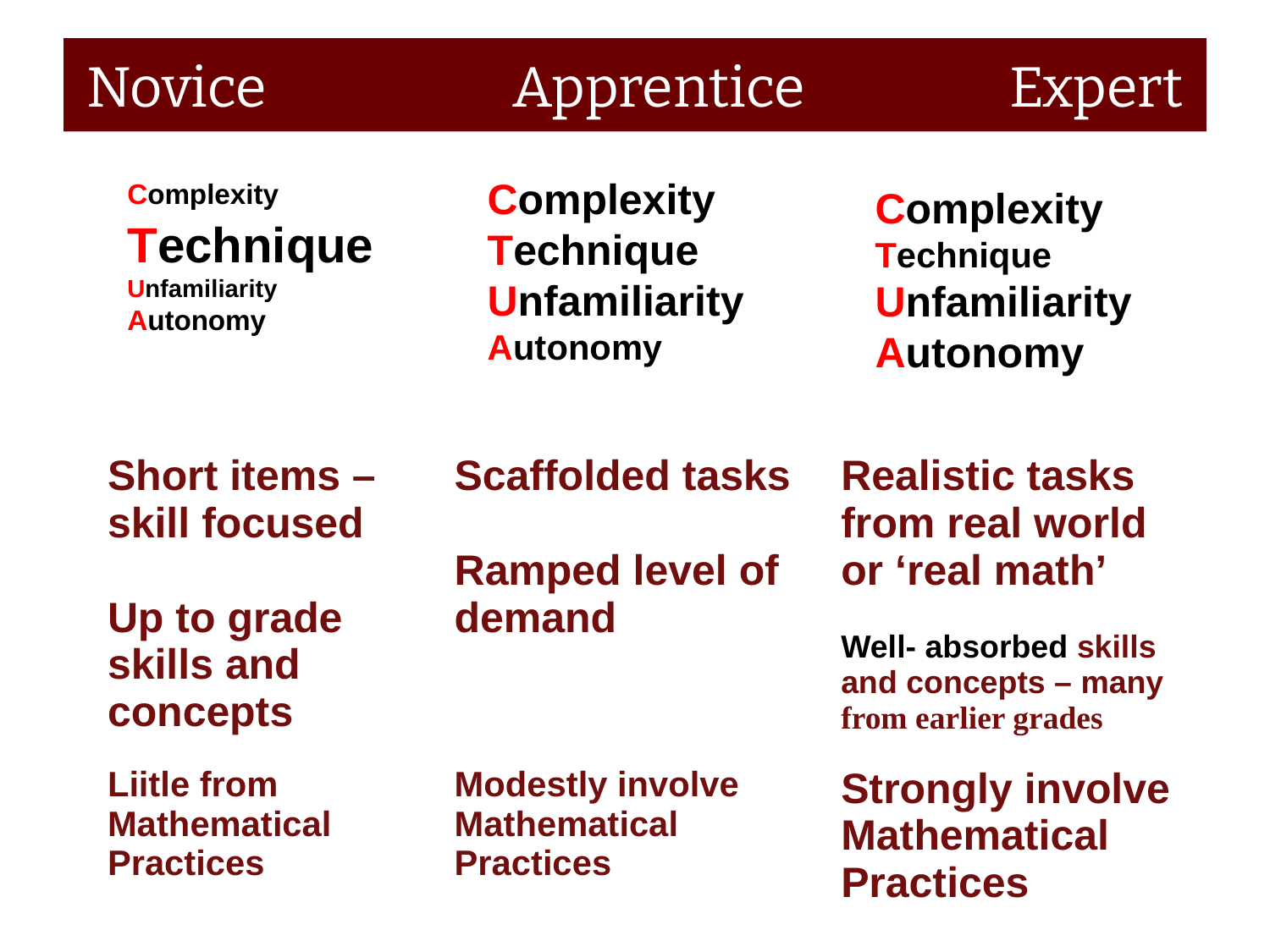

# Novice		    Apprentice		   Expert
Complexity
Technique
Unfamiliarity
Autonomy

Complexity
Technique
Unfamiliarity
Autonomy
Complexity
Technique
Unfamiliarity
Autonomy
| Short items – skill focused Up to grade skills and concepts | Scaffolded tasks Ramped level of demand | Realistic tasks from real world or ‘real math’ Well- absorbed skills and concepts – many from earlier grades |
| --- | --- | --- |
| Liitle from Mathematical Practices | Modestly involve Mathematical Practices | Strongly involve Mathematical Practices |